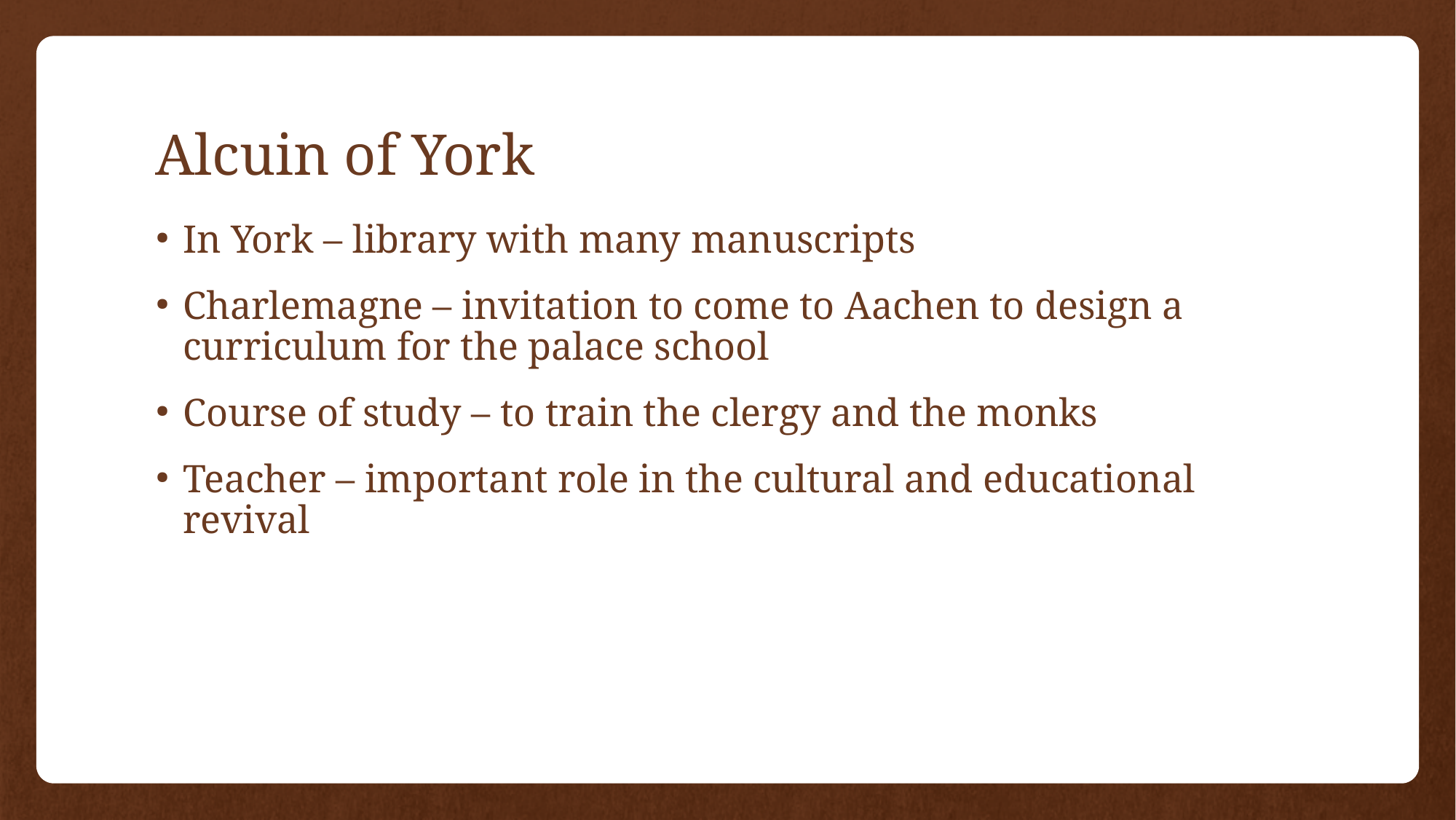

# Alcuin of York
In York – library with many manuscripts
Charlemagne – invitation to come to Aachen to design a curriculum for the palace school
Course of study – to train the clergy and the monks
Teacher – important role in the cultural and educational revival